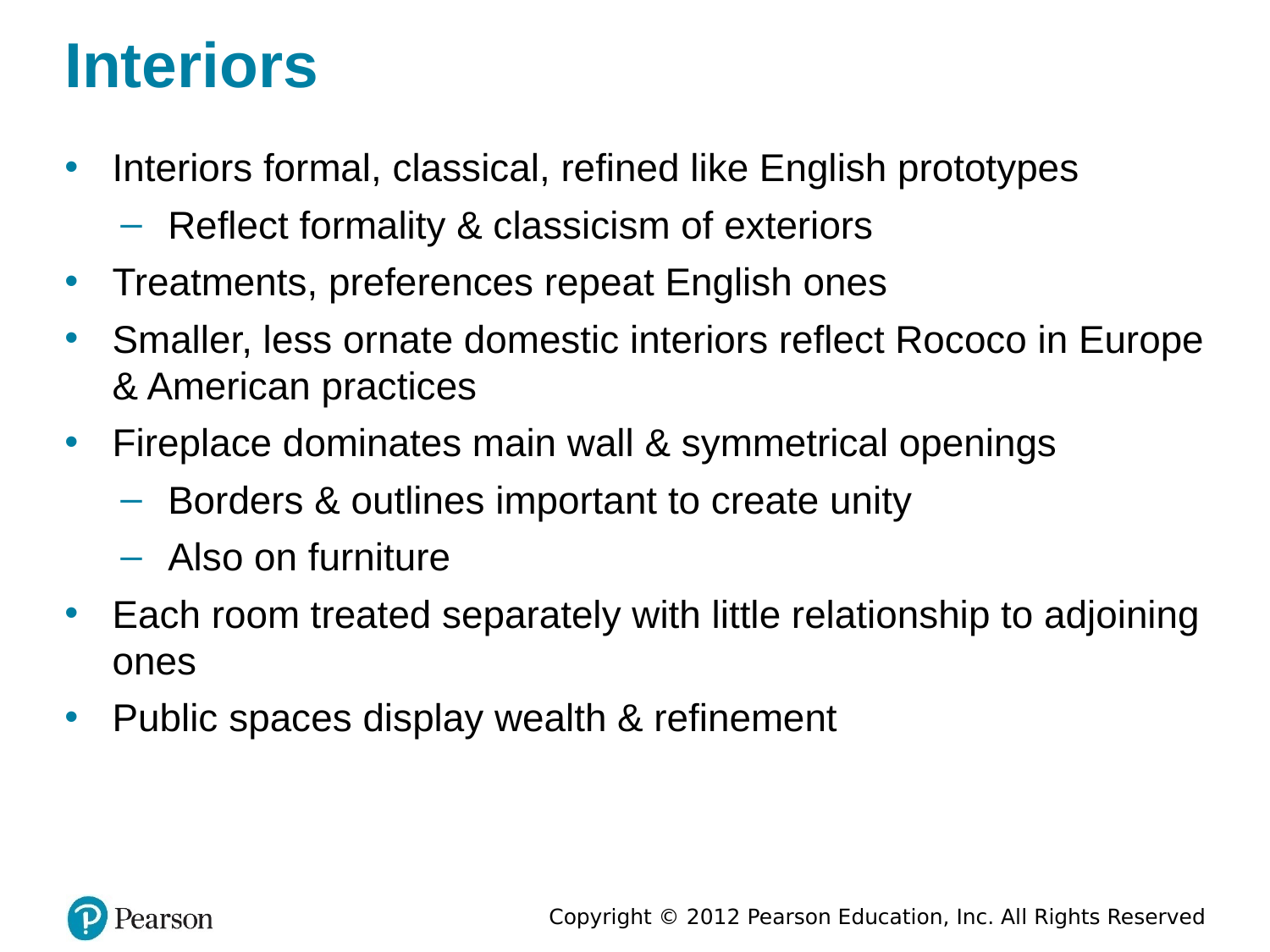

# Interiors
Interiors formal, classical, refined like English prototypes
Reflect formality & classicism of exteriors
Treatments, preferences repeat English ones
Smaller, less ornate domestic interiors reflect Rococo in Europe & American practices
Fireplace dominates main wall & symmetrical openings
Borders & outlines important to create unity
Also on furniture
Each room treated separately with little relationship to adjoining ones
Public spaces display wealth & refinement